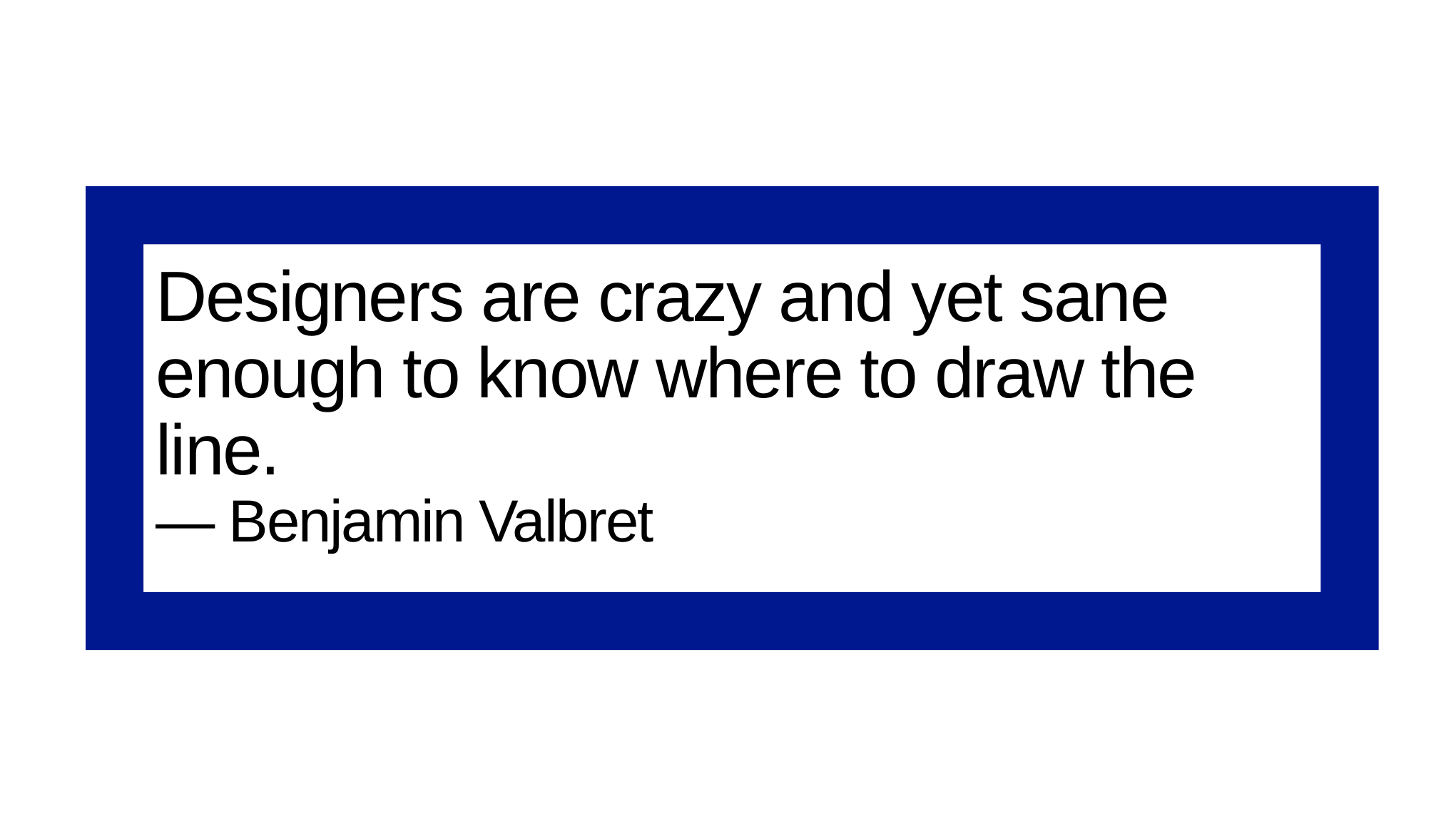

# Designers are crazy and yet sane enough to know where to draw the line. — Benjamin Valbret